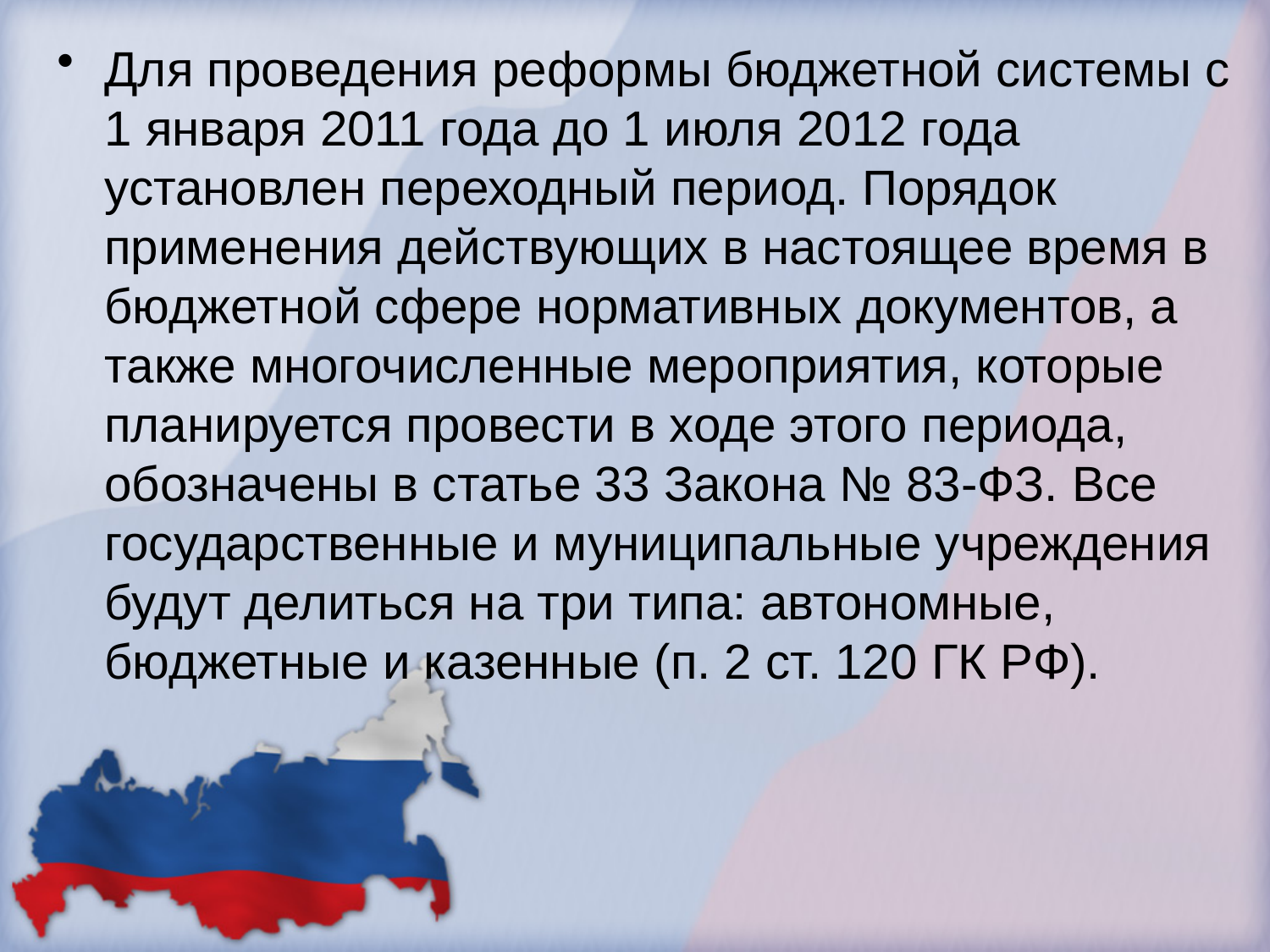

Для проведения реформы бюджетной системы с 1 января 2011 года до 1 июля 2012 года установлен переходный период. Порядок применения действующих в настоящее время в бюджетной сфере нормативных документов, а также многочисленные мероприятия, которые планируется провести в ходе этого периода, обозначены в статье 33 Закона № 83-ФЗ. Все государственные и муниципальные учреждения будут делиться на три типа: автономные, бюджетные и казенные (п. 2 ст. 120 ГК РФ).